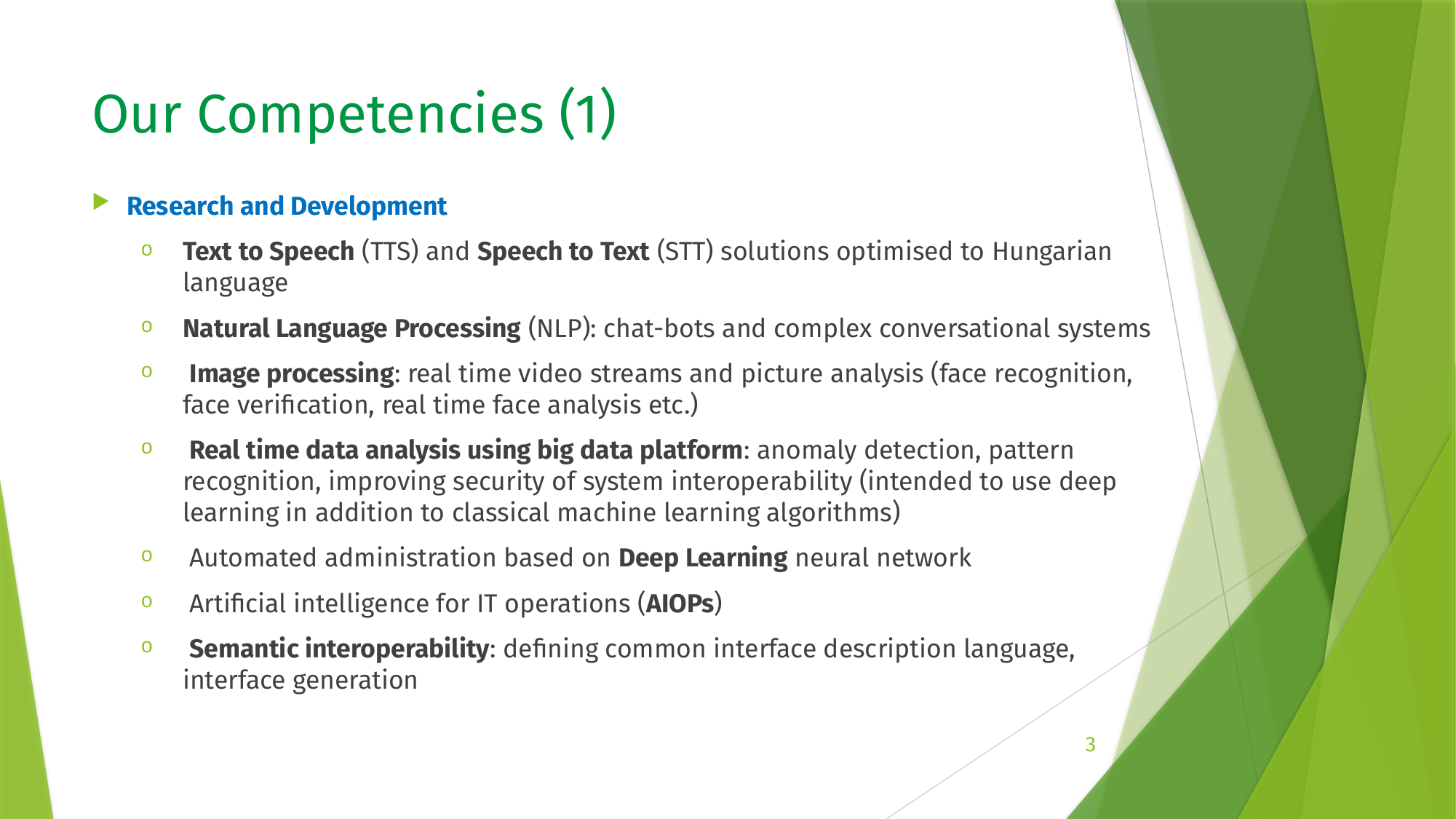

# Our Competencies (1)
Research and Development
Text to Speech (TTS) and Speech to Text (STT) solutions optimised to Hungarian language
Natural Language Processing (NLP): chat-bots and complex conversational systems
 Image processing: real time video streams and picture analysis (face recognition, face verification, real time face analysis etc.)
 Real time data analysis using big data platform: anomaly detection, pattern recognition, improving security of system interoperability (intended to use deep learning in addition to classical machine learning algorithms)
 Automated administration based on Deep Learning neural network
 Artificial intelligence for IT operations (AIOPs)
 Semantic interoperability: defining common interface description language, interface generation
3